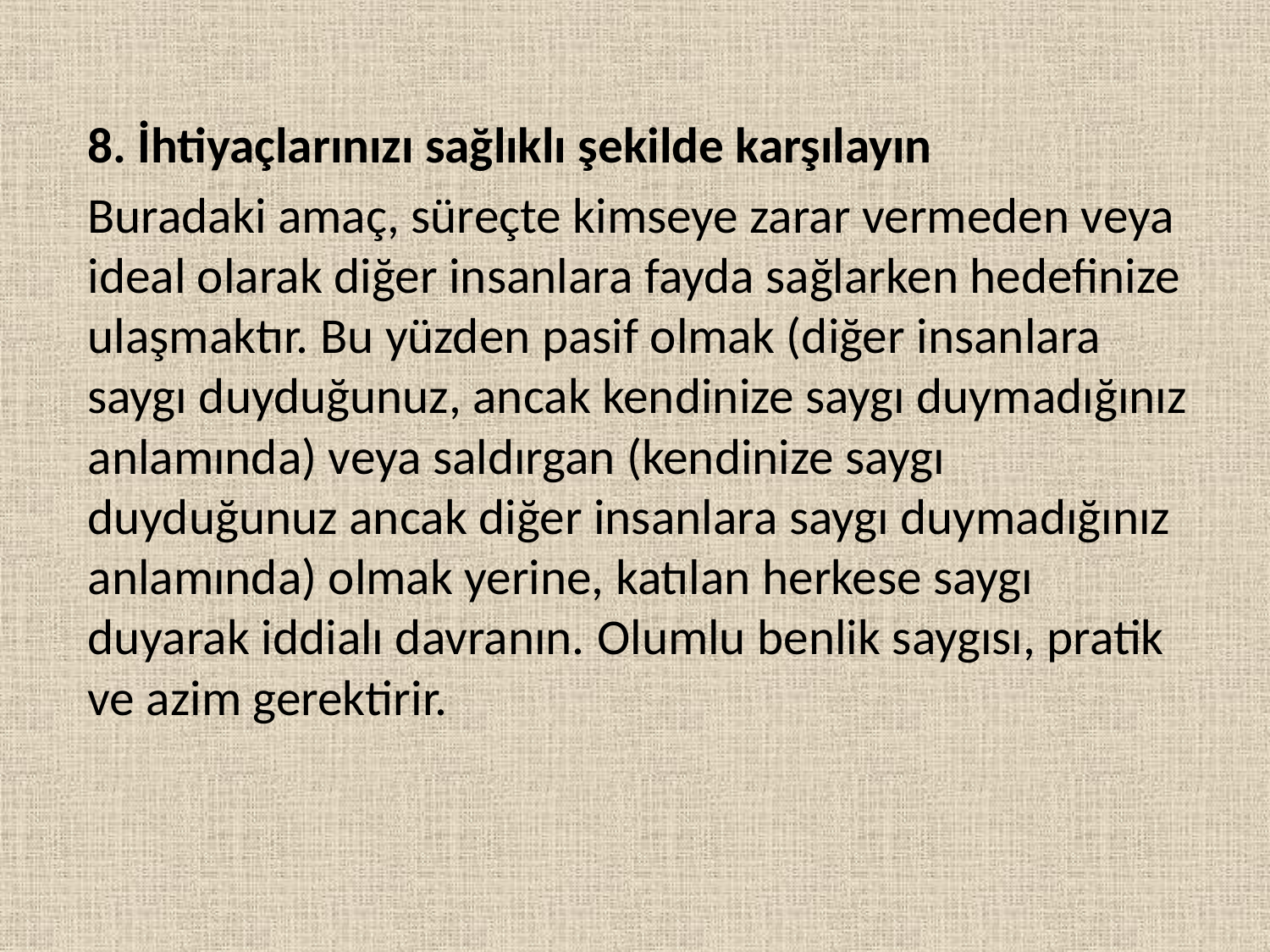

8. İhtiyaçlarınızı sağlıklı şekilde karşılayın
Buradaki amaç, süreçte kimseye zarar vermeden veya ideal olarak diğer insanlara fayda sağlarken hedefinize ulaşmaktır. Bu yüzden pasif olmak (diğer insanlara saygı duyduğunuz, ancak kendinize saygı duymadığınız anlamında) veya saldırgan (kendinize saygı duyduğunuz ancak diğer insanlara saygı duymadığınız anlamında) olmak yerine, katılan herkese saygı duyarak iddialı davranın. Olumlu benlik saygısı, pratik ve azim gerektirir.